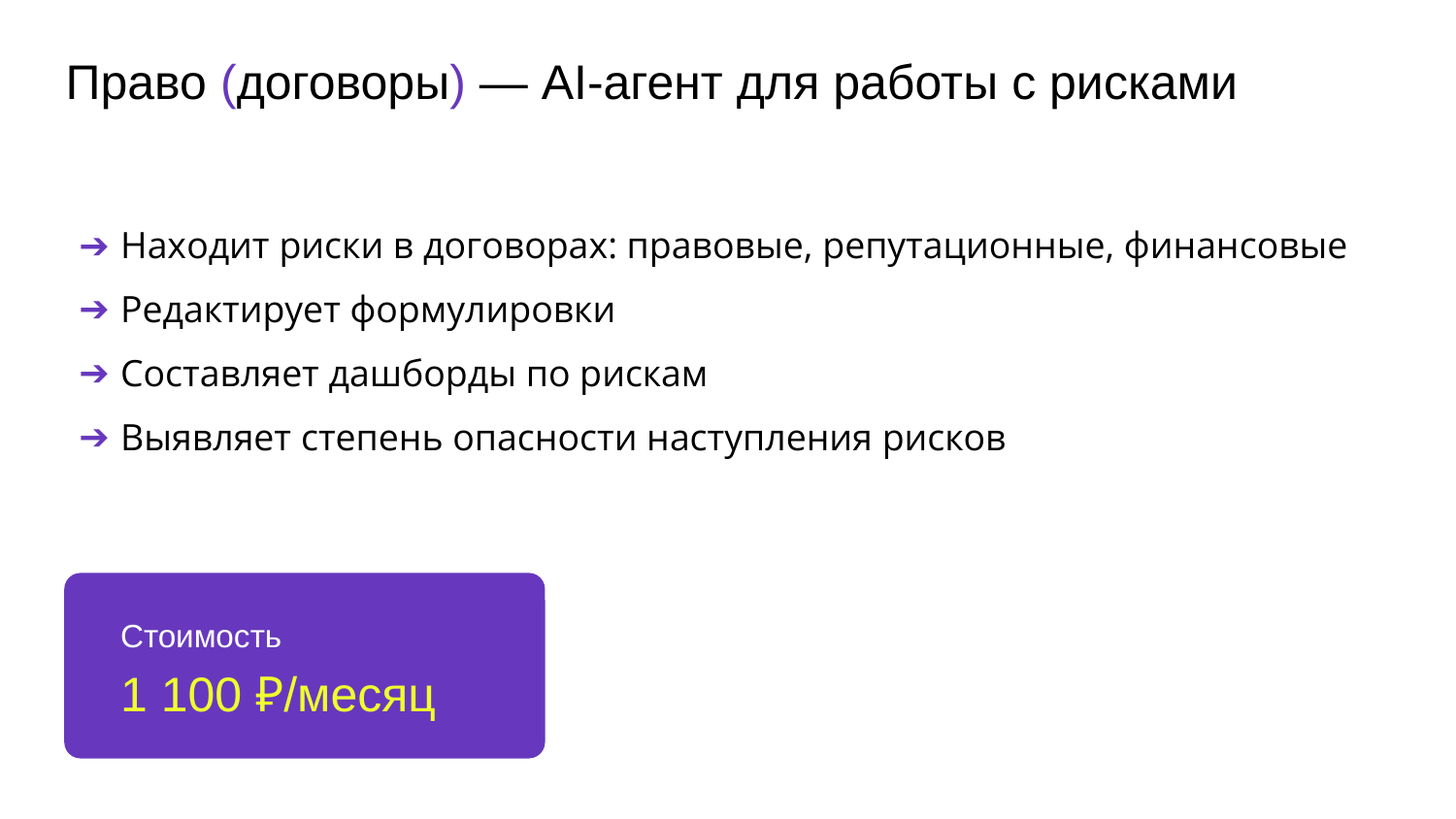

Право (договоры) — AI-агент для работы с рисками
Находит риски в договорах: правовые, репутационные, финансовые
Редактирует формулировки
Составляет дашборды по рискам
Выявляет степень опасности наступления рисков
Стоимость
1 100 ₽/месяц